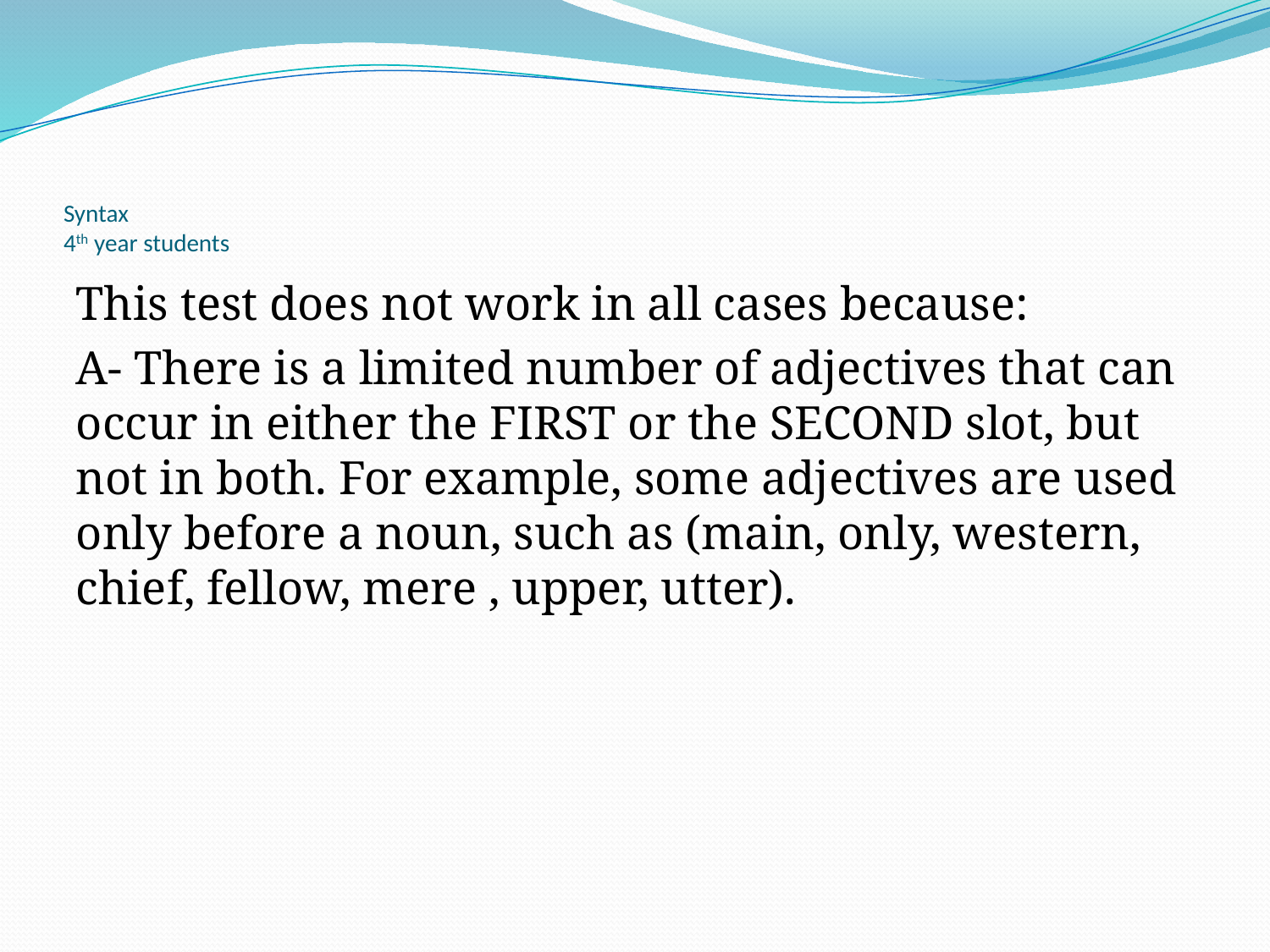

# Syntax 4th year students
This test does not work in all cases because:
A- There is a limited number of adjectives that can occur in either the FIRST or the SECOND slot, but not in both. For example, some adjectives are used only before a noun, such as (main, only, western, chief, fellow, mere , upper, utter).